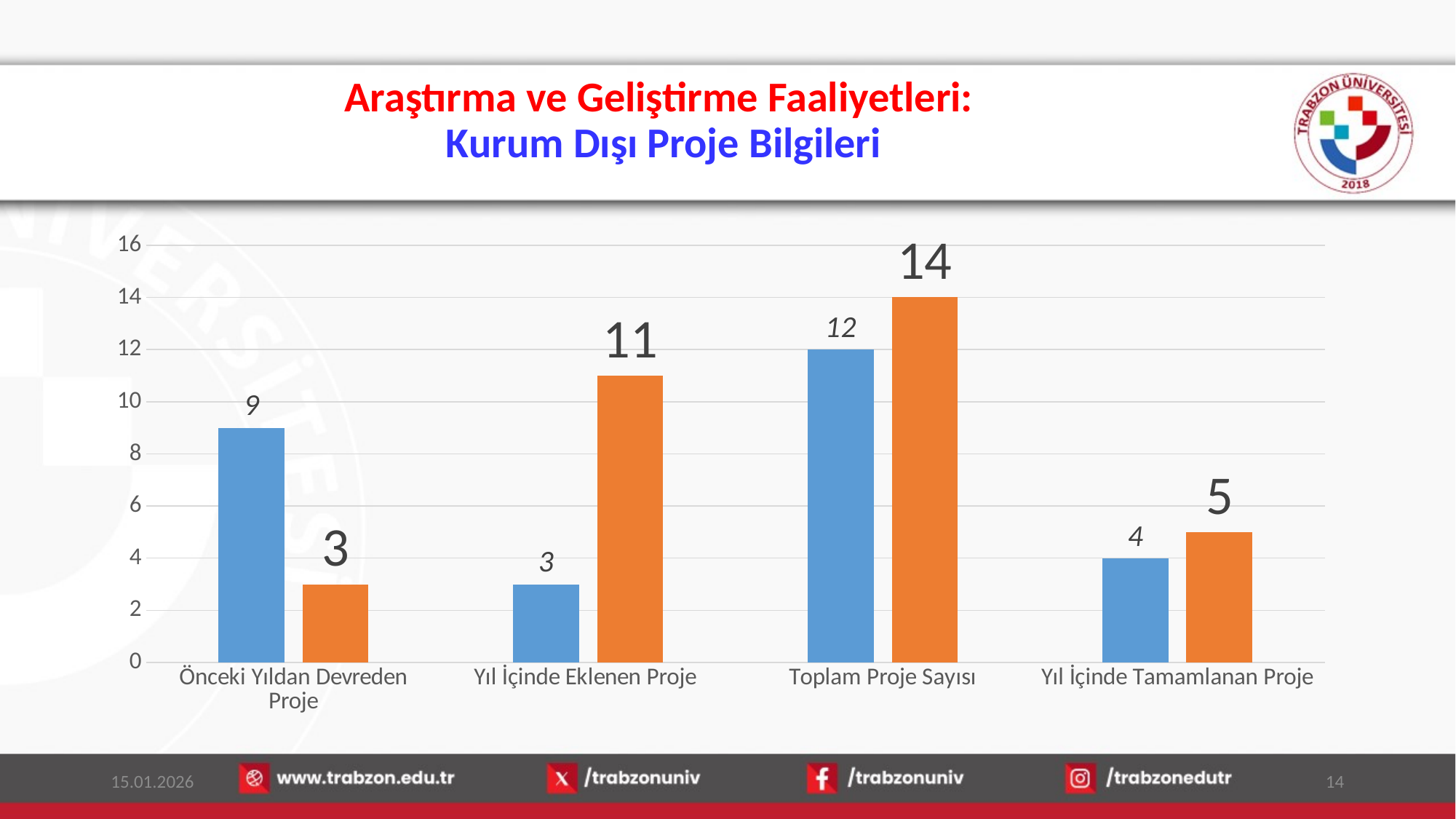

# Araştırma ve Geliştirme Faaliyetleri: Kurum Dışı Proje Bilgileri

### Chart

| Category | 2024 | 2025 |
|---|---|---|
| Önceki Yıldan Devreden Proje | 9.0 | 3.0 |
| Yıl İçinde Eklenen Proje  | 3.0 | 11.0 |
| Toplam Proje Sayısı | 12.0 | 14.0 |
| Yıl İçinde Tamamlanan Proje | 4.0 | 5.0 |
15.01.2026
14